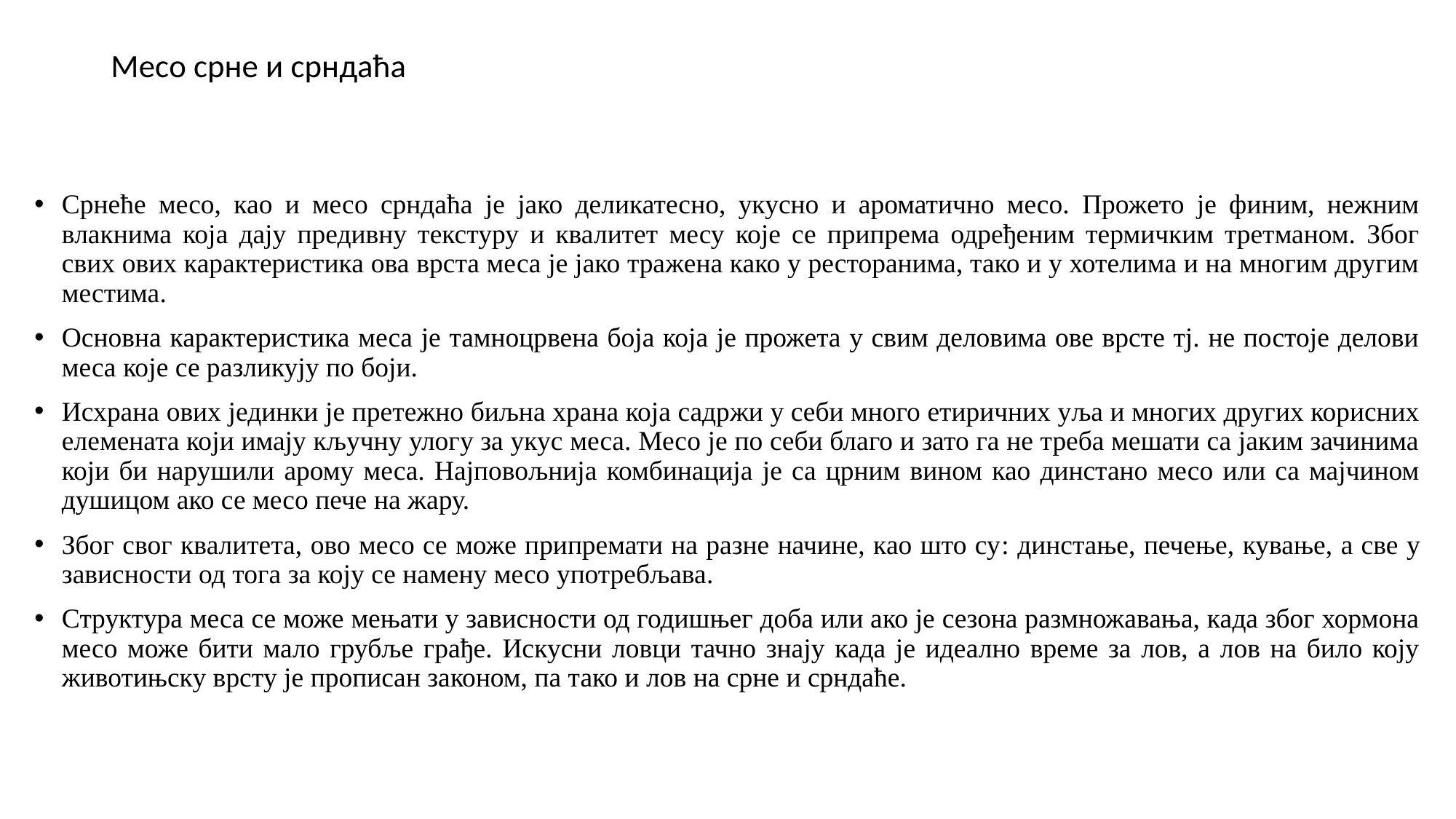

# Месо срне и срндаћа
Срнеће месо, као и месо срндаћа је јако деликатесно, укусно и ароматично месо. Прожето је финим, нежним влакнима која дају предивну текстуру и квалитет месу које се припрема одређеним термичким третманом. Због свих ових карактеристика ова врста меса је јако тражена како у ресторанима, тако и у хотелима и на многим другим местима.
Основна карактеристика меса је тамноцрвена боја која је прожета у свим деловима ове врсте тј. не постоје делови меса које се разликују по боји.
Исхрана ових јединки је претежно биљна храна која садржи у себи много етиричних уља и многих других корисних елемената који имају кључну улогу за укус меса. Месо је по себи благо и зато га не треба мешати са јаким зачинима који би нарушили арому меса. Најповољнија комбинација је са црним вином као динстано месо или са мајчином душицом ако се месо пече на жару.
Због свог квалитета, ово месо се може припремати на разне начине, као што су: динстање, печење, кување, а све у зависности од тога за коју се намену месо употребљава.
Структура меса се може мењати у зависности од годишњег доба или ако је сезона размножавања, када због хормона месо може бити мало грубље грађе. Искусни ловци тачно знају када је идеално време за лов, а лов на било коју животињску врсту је прописан законом, па тако и лов на срне и срндаће.